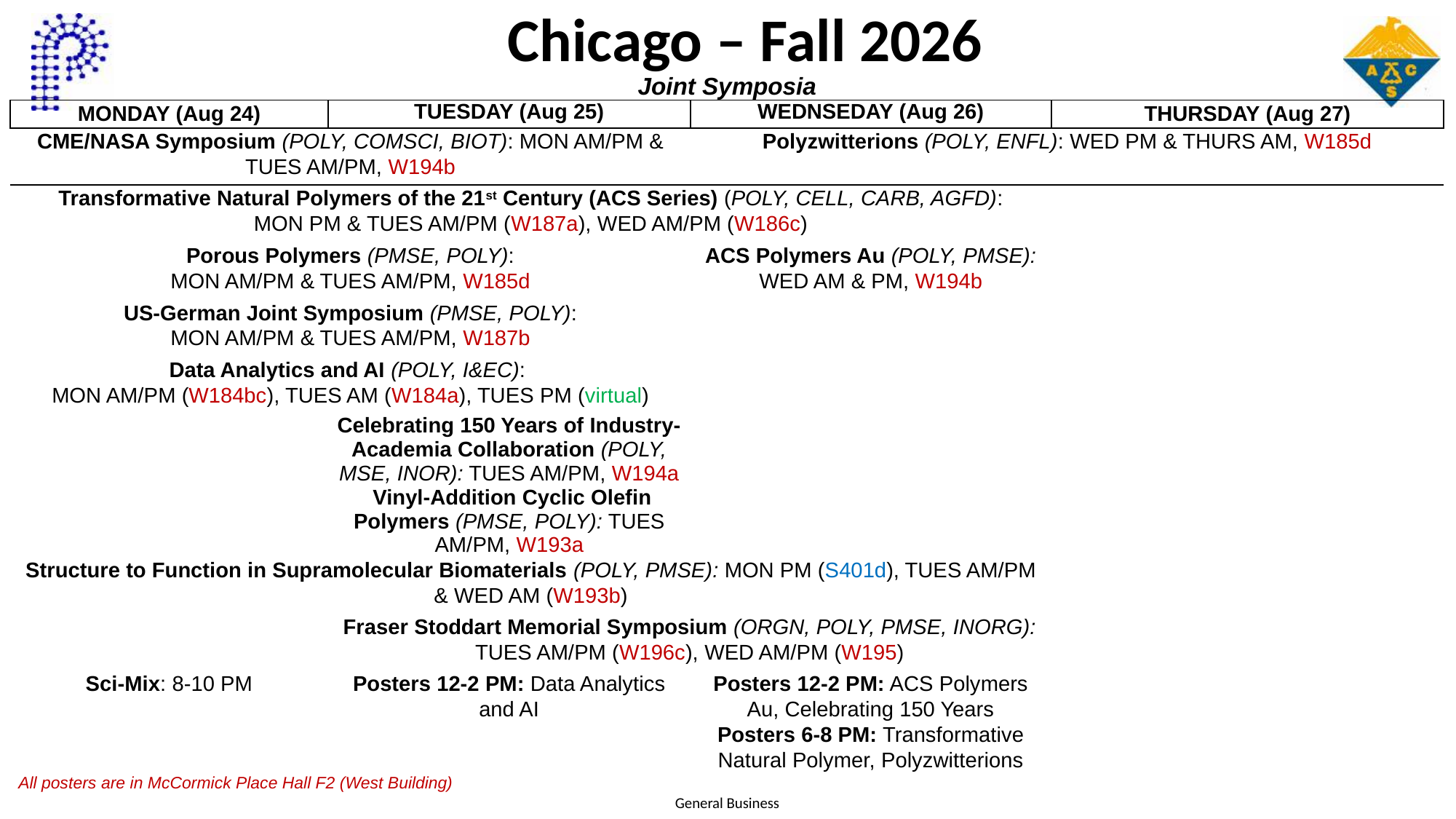

# Chicago – Fall 2026
| Joint Symposia |  |  |  |
| --- | --- | --- | --- |
| MONDAY (Aug 24) | TUESDAY (Aug 25) | WEDNSEDAY (Aug 26) | THURSDAY (Aug 27) |
| CME/NASA Symposium (POLY, COMSCI, BIOT): MON AM/PM & TUES AM/PM, W194b |  | Polyzwitterions (POLY, ENFL): WED PM & THURS AM, W185d |  |
| Transformative Natural Polymers of the 21st Century (ACS Series) (POLY, CELL, CARB, AGFD): MON PM & TUES AM/PM (W187a), WED AM/PM (W186c) |  |  |  |
| Porous Polymers (PMSE, POLY): MON AM/PM & TUES AM/PM, W185d |  | ACS Polymers Au (POLY, PMSE): WED AM & PM, W194b |  |
| US-German Joint Symposium (PMSE, POLY): MON AM/PM & TUES AM/PM, W187b |  |  |  |
| Data Analytics and AI (POLY, I&EC): MON AM/PM (W184bc), TUES AM (W184a), TUES PM (virtual) |  |  |  |
|  | Celebrating 150 Years of Industry-Academia Collaboration (POLY, MSE, INOR): TUES AM/PM, W194a |  |  |
|  | Vinyl-Addition Cyclic Olefin Polymers (PMSE, POLY): TUES AM/PM, W193a |  |  |
| Structure to Function in Supramolecular Biomaterials (POLY, PMSE): MON PM (S401d), TUES AM/PM & WED AM (W193b) |  |  |  |
|  | Fraser Stoddart Memorial Symposium (ORGN, POLY, PMSE, INORG): TUES AM/PM (W196c), WED AM/PM (W195) |  |  |
| Sci-Mix: 8-10 PM | Posters 12-2 PM: Data Analytics and AI | Posters 12-2 PM: ACS Polymers Au, Celebrating 150 Years Posters 6-8 PM: Transformative Natural Polymer, Polyzwitterions |  |
| All posters are in McCormick Place Hall F2 (West Building) |  |  |  |